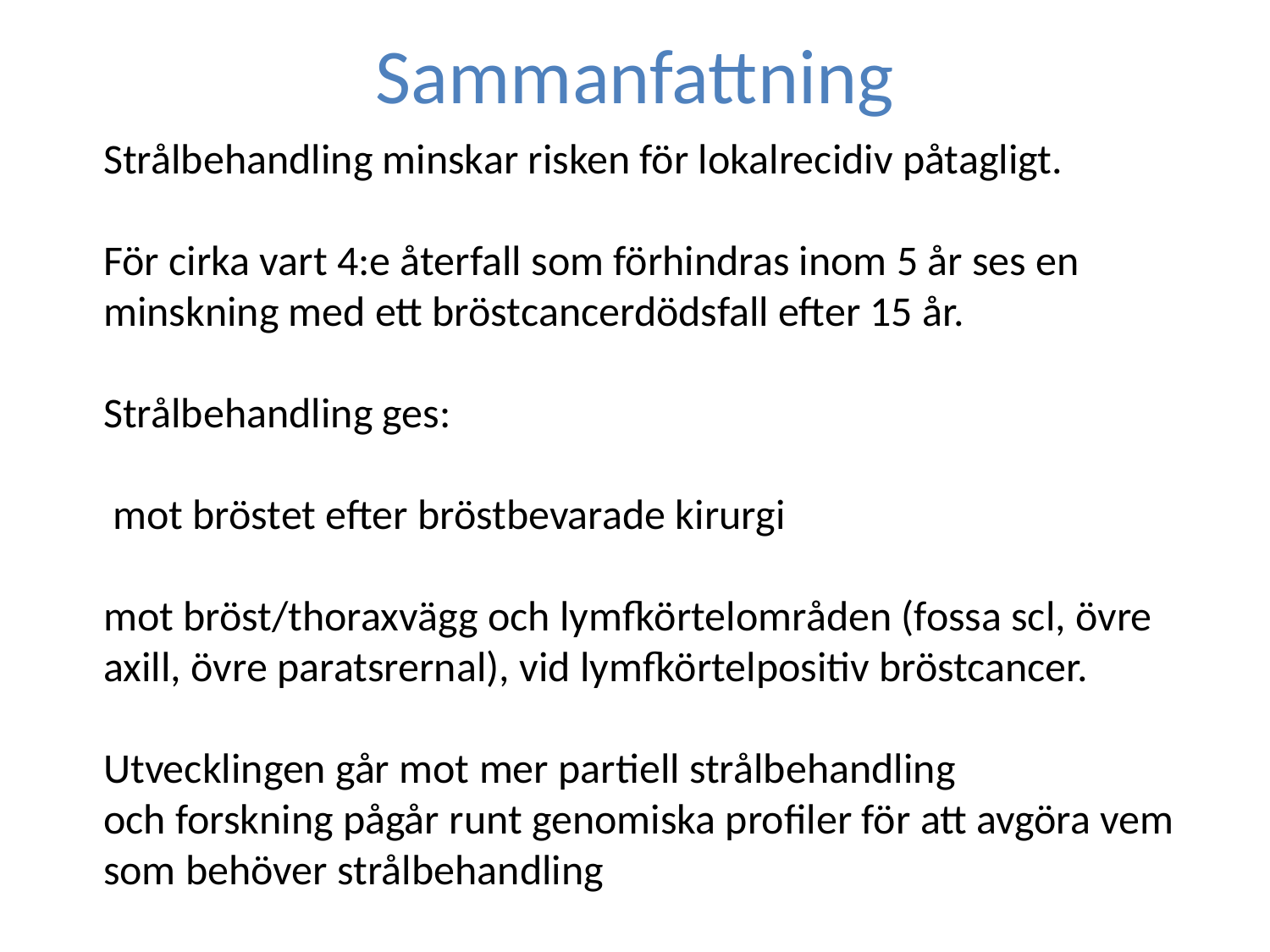

# Sammanfattning
Strålbehandling minskar risken för lokalrecidiv påtagligt.

För cirka vart 4:e återfall som förhindras inom 5 år ses en minskning med ett bröstcancerdödsfall efter 15 år.

Strålbehandling ges:

 mot bröstet efter bröstbevarade kirurgi

mot bröst/thoraxvägg och lymfkörtelområden (fossa scl, övre axill, övre paratsrernal), vid lymfkörtelpositiv bröstcancer.

Utvecklingen går mot mer partiell strålbehandling
och forskning pågår runt genomiska profiler för att avgöra vem som behöver strålbehandling